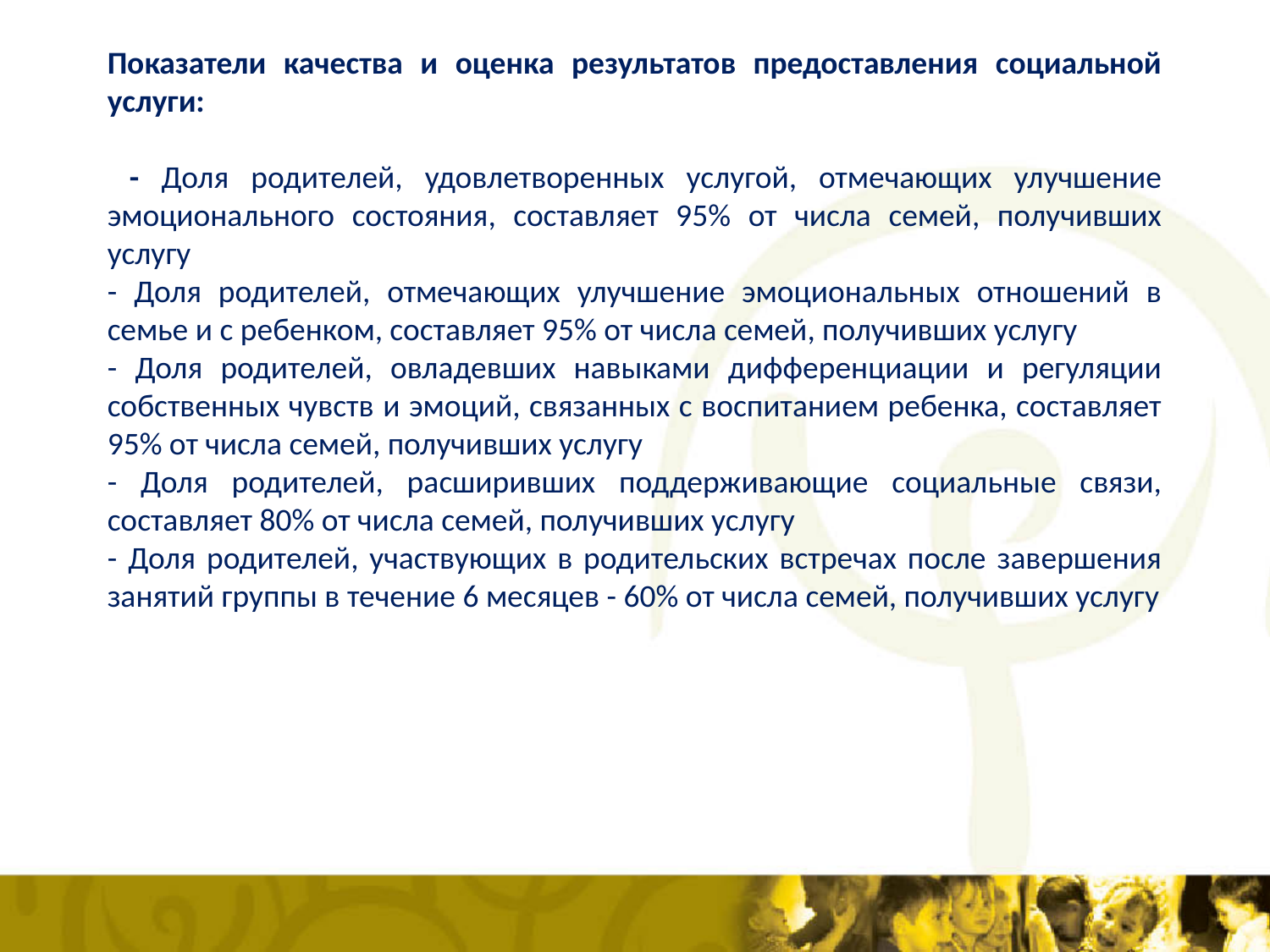

Показатели качества и оценка результатов предоставления социальной услуги:

 - Доля родителей, удовлетворенных услугой, отмечающих улучшение эмоционального состояния, составляет 95% от числа семей, получивших услугу
- Доля родителей, отмечающих улучшение эмоциональных отношений в семье и с ребенком, составляет 95% от числа семей, получивших услугу
- Доля родителей, овладевших навыками дифференциации и регуляции собственных чувств и эмоций, связанных с воспитанием ребенка, составляет 95% от числа семей, получивших услугу
- Доля родителей, расширивших поддерживающие социальные связи, составляет 80% от числа семей, получивших услугу
- Доля родителей, участвующих в родительских встречах после завершения занятий группы в течение 6 месяцев - 60% от числа семей, получивших услугу